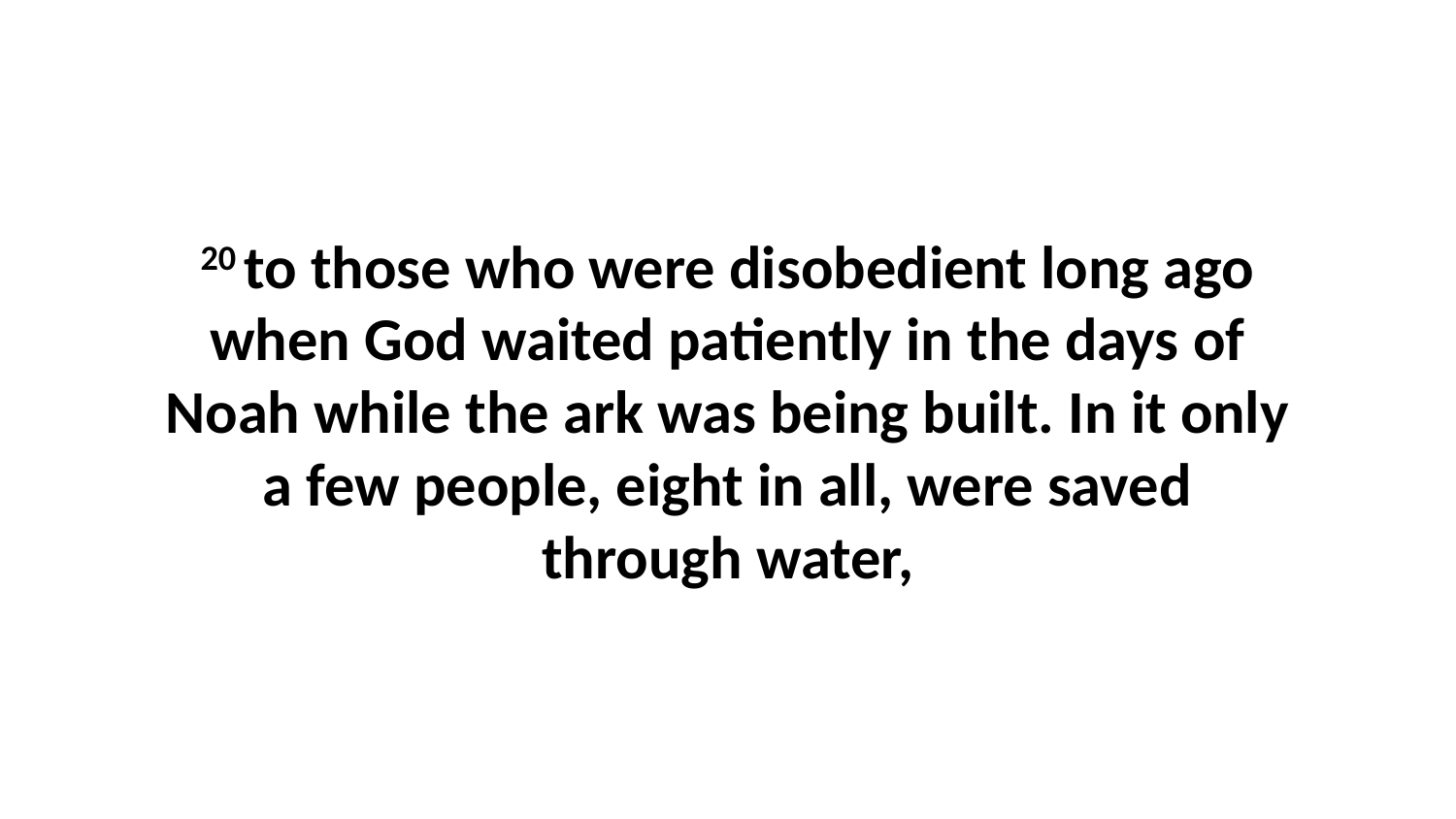

20 to those who were disobedient long ago when God waited patiently in the days of Noah while the ark was being built. In it only a few people, eight in all, were saved through water,